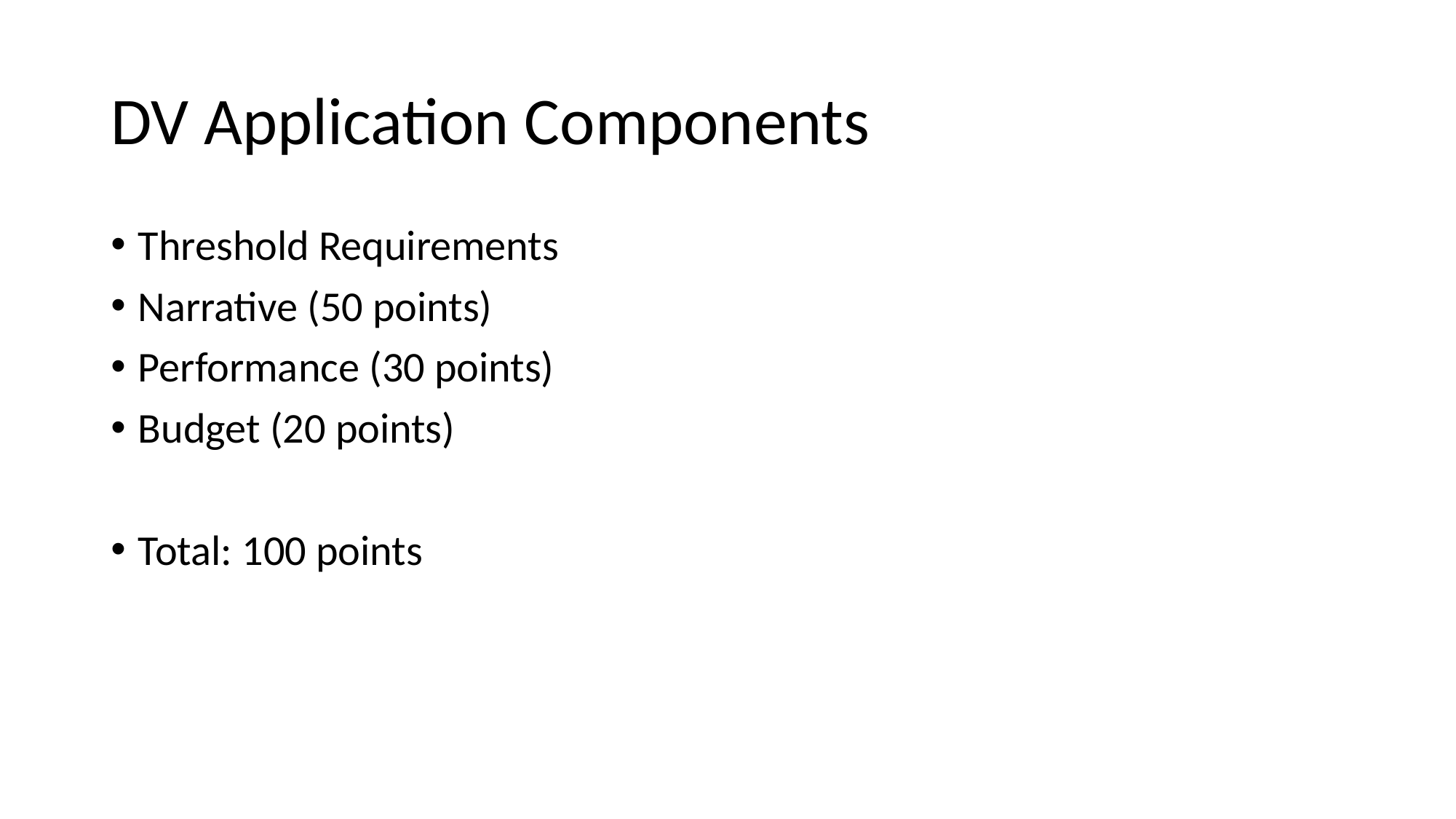

# DV Application Components
Threshold Requirements
Narrative (50 points)
Performance (30 points)
Budget (20 points)

Total: 100 points